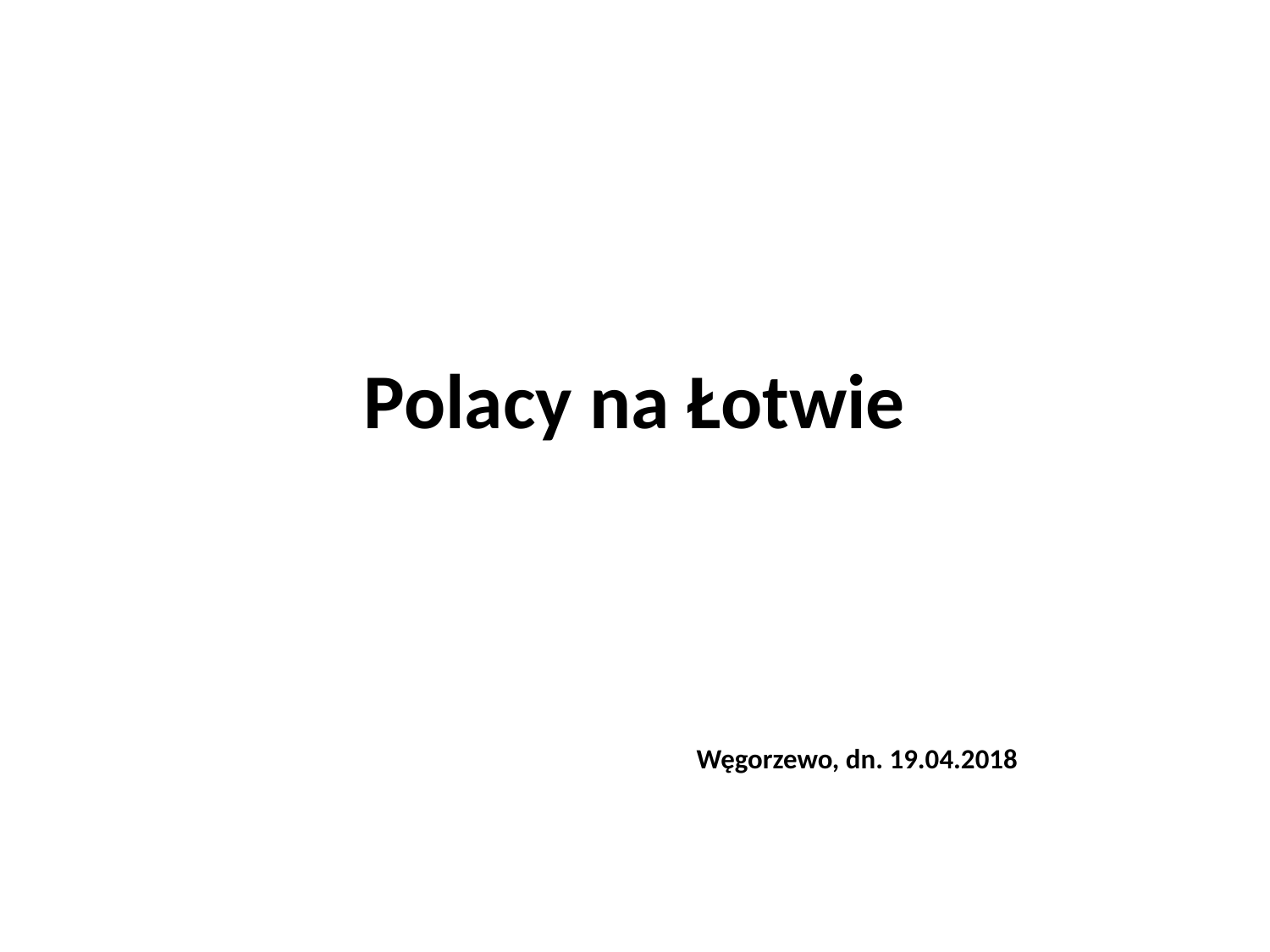

# Polacy na Łotwie

                                                                      Węgorzewo, dn. 19.04.2018